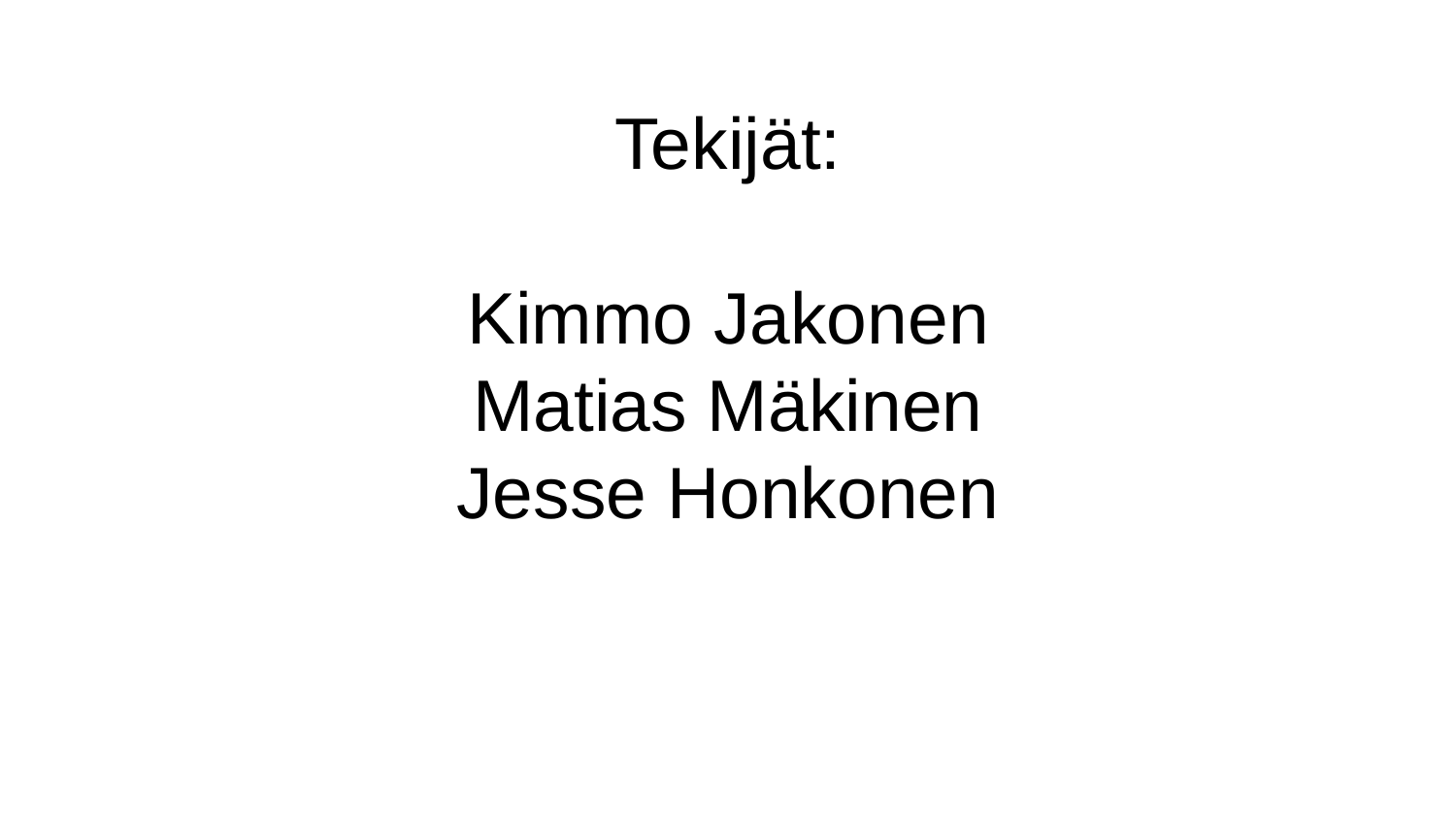

# Tekijät:

Kimmo Jakonen
Matias Mäkinen
Jesse Honkonen